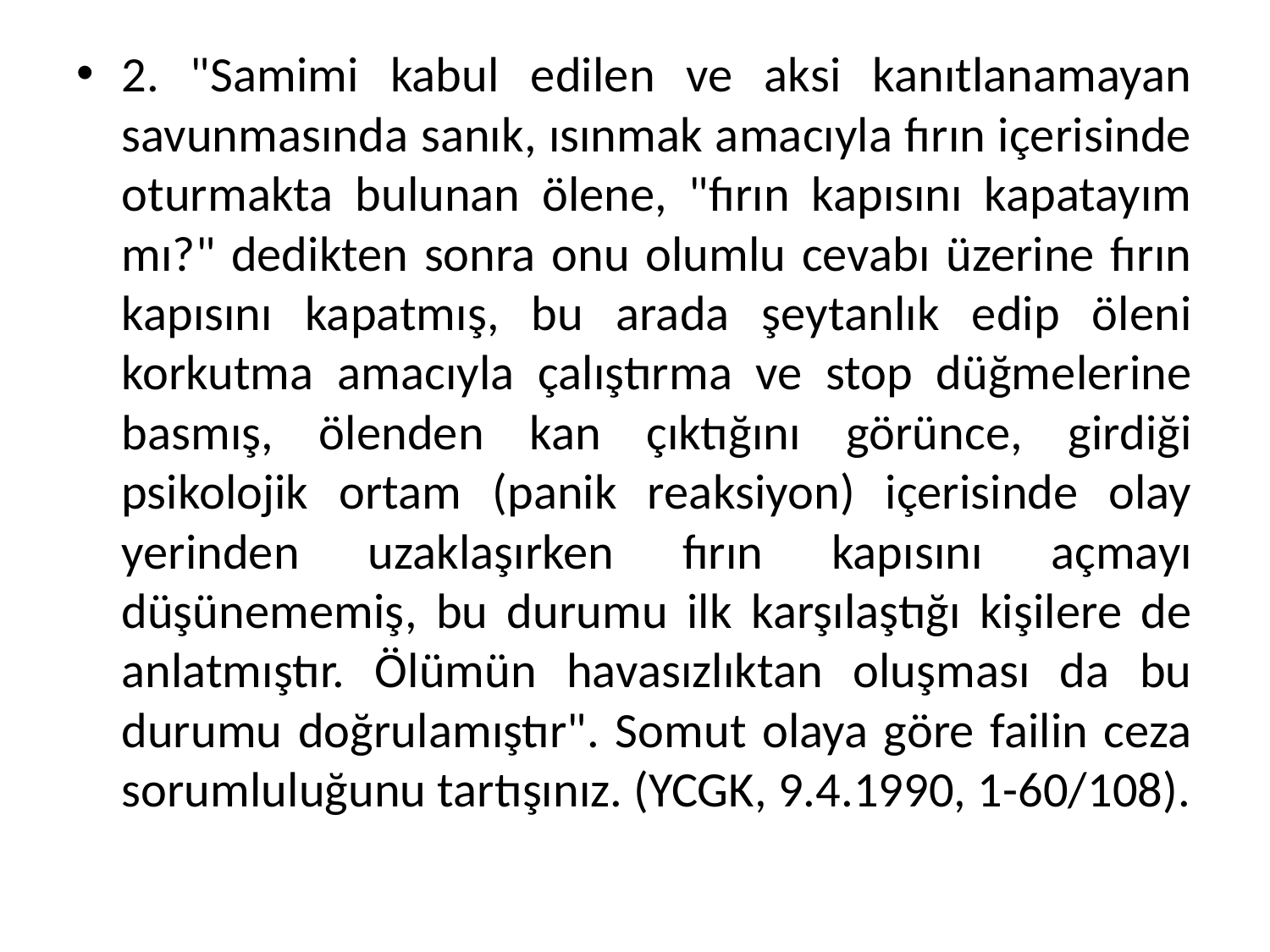

2. "Samimi kabul edilen ve aksi kanıtlanamayan savunmasında sanık, ısınmak amacıyla fırın içerisinde oturmakta bulunan ölene, "fırın kapısını kapatayım mı?" dedikten sonra onu olumlu cevabı üzerine fırın kapısını kapatmış, bu arada şeytanlık edip öleni korkutma amacıyla çalıştırma ve stop düğmelerine basmış, ölenden kan çıktığını görünce, girdiği psikolojik ortam (panik reaksiyon) içerisinde olay yerinden uzaklaşırken fırın kapısını açmayı düşünememiş, bu durumu ilk karşılaştığı kişilere de anlatmıştır. Ölümün havasızlıktan oluşması da bu durumu doğrulamıştır". Somut olaya göre failin ceza sorumluluğunu tartışınız. (YCGK, 9.4.1990, 1-60/108).